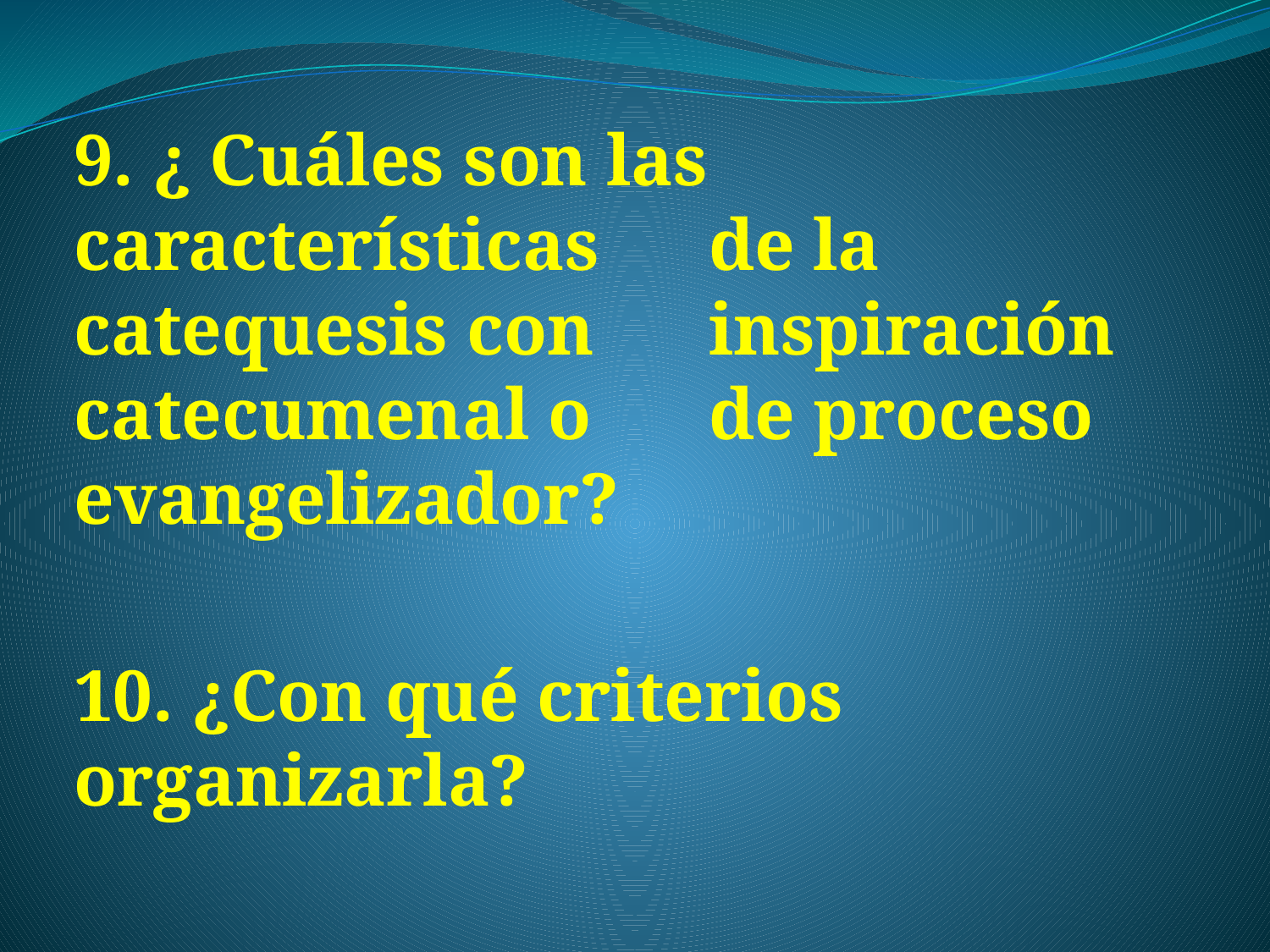

9. ¿ Cuáles son las características 	de la catequesis con 	inspiración catecumenal o 	de proceso evangelizador?

10. ¿Con qué criterios 	organizarla?